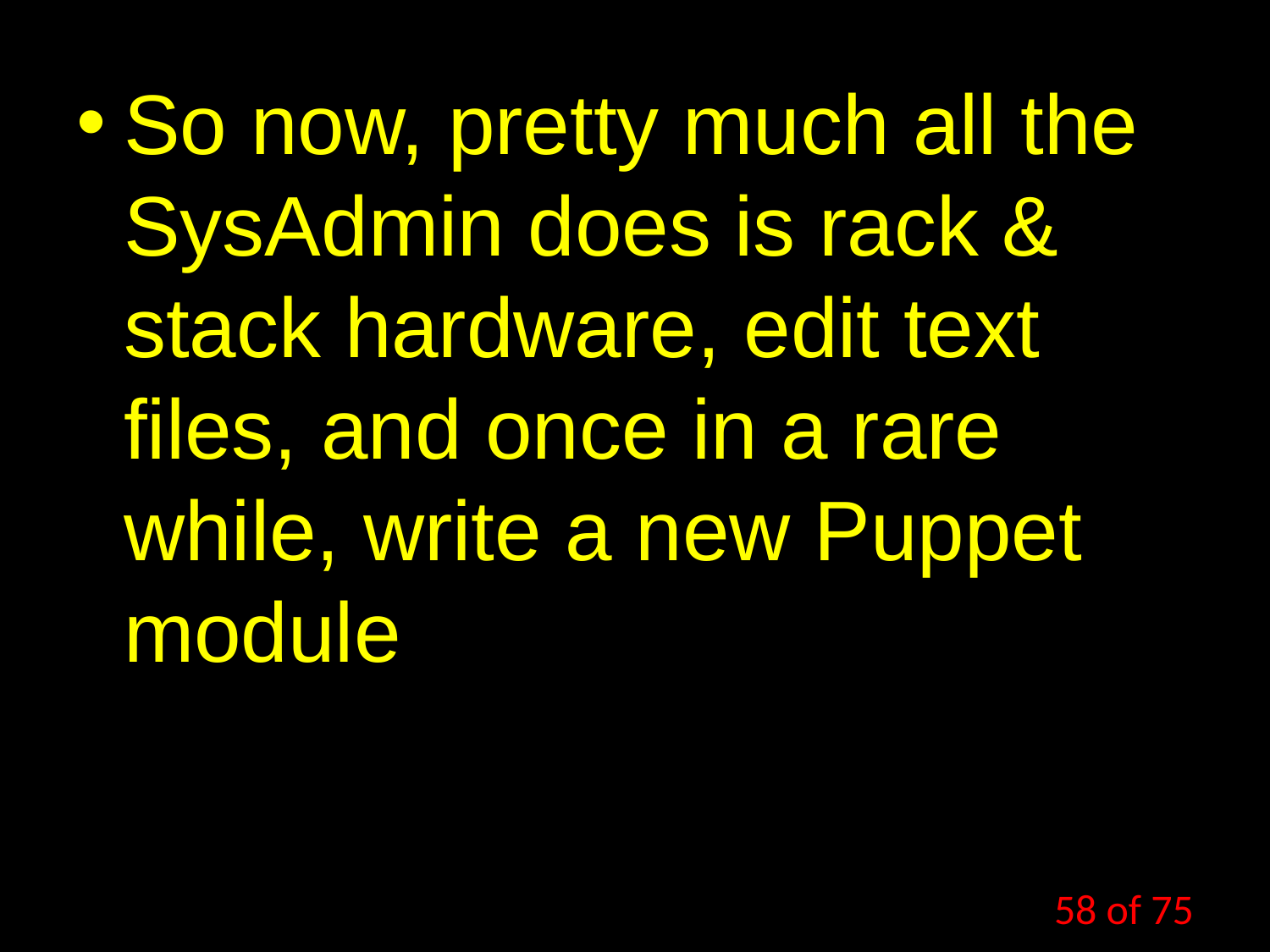

So now, pretty much all the SysAdmin does is rack & stack hardware, edit text files, and once in a rare while, write a new Puppet module
58 of 75